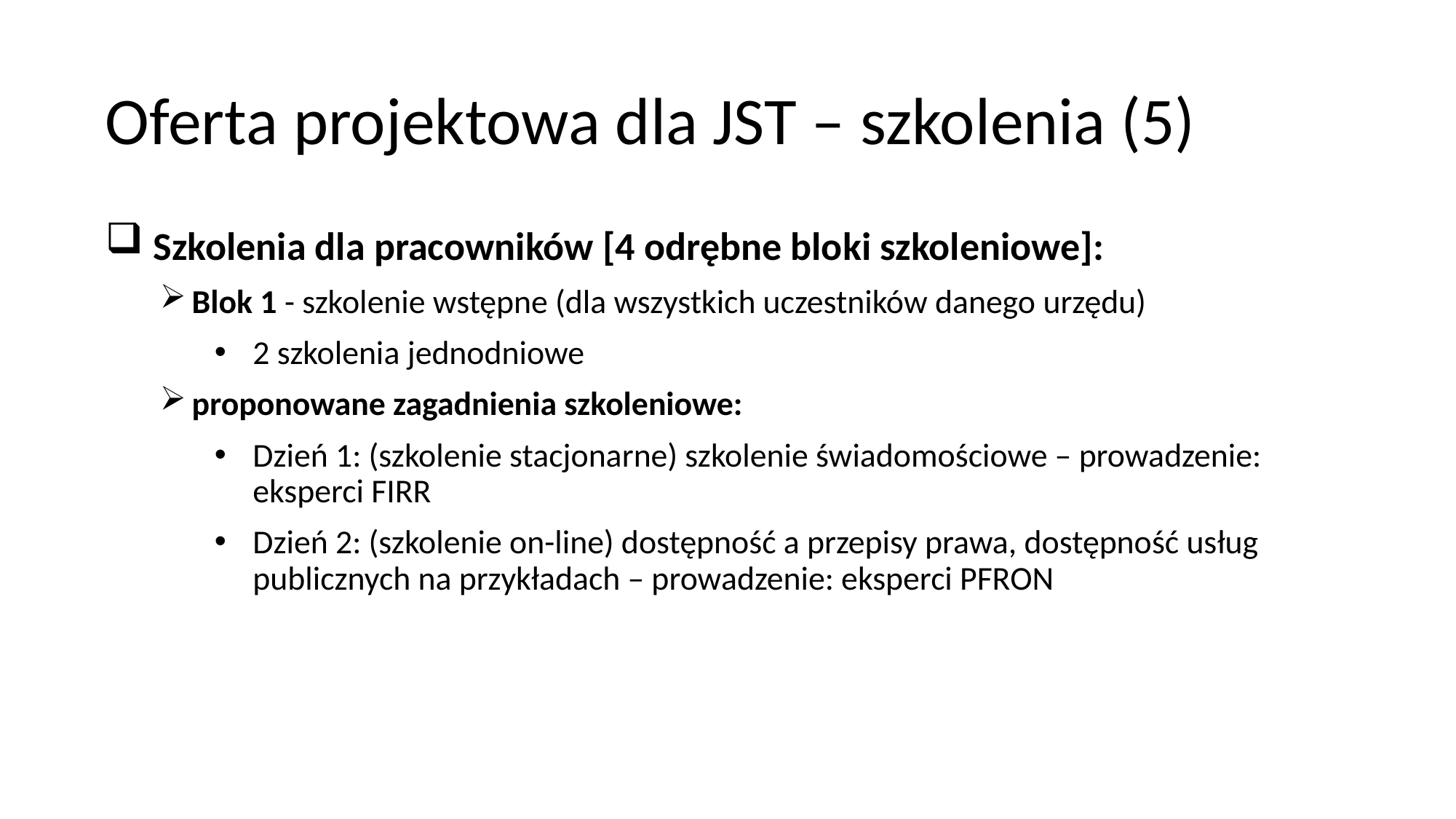

# Oferta projektowa dla JST – szkolenia (5)
 Szkolenia dla pracowników [4 odrębne bloki szkoleniowe]:
Blok 1 - szkolenie wstępne (dla wszystkich uczestników danego urzędu)
2 szkolenia jednodniowe
proponowane zagadnienia szkoleniowe:
Dzień 1: (szkolenie stacjonarne) szkolenie świadomościowe – prowadzenie: eksperci FIRR
Dzień 2: (szkolenie on-line) dostępność a przepisy prawa, dostępność usług publicznych na przykładach – prowadzenie: eksperci PFRON